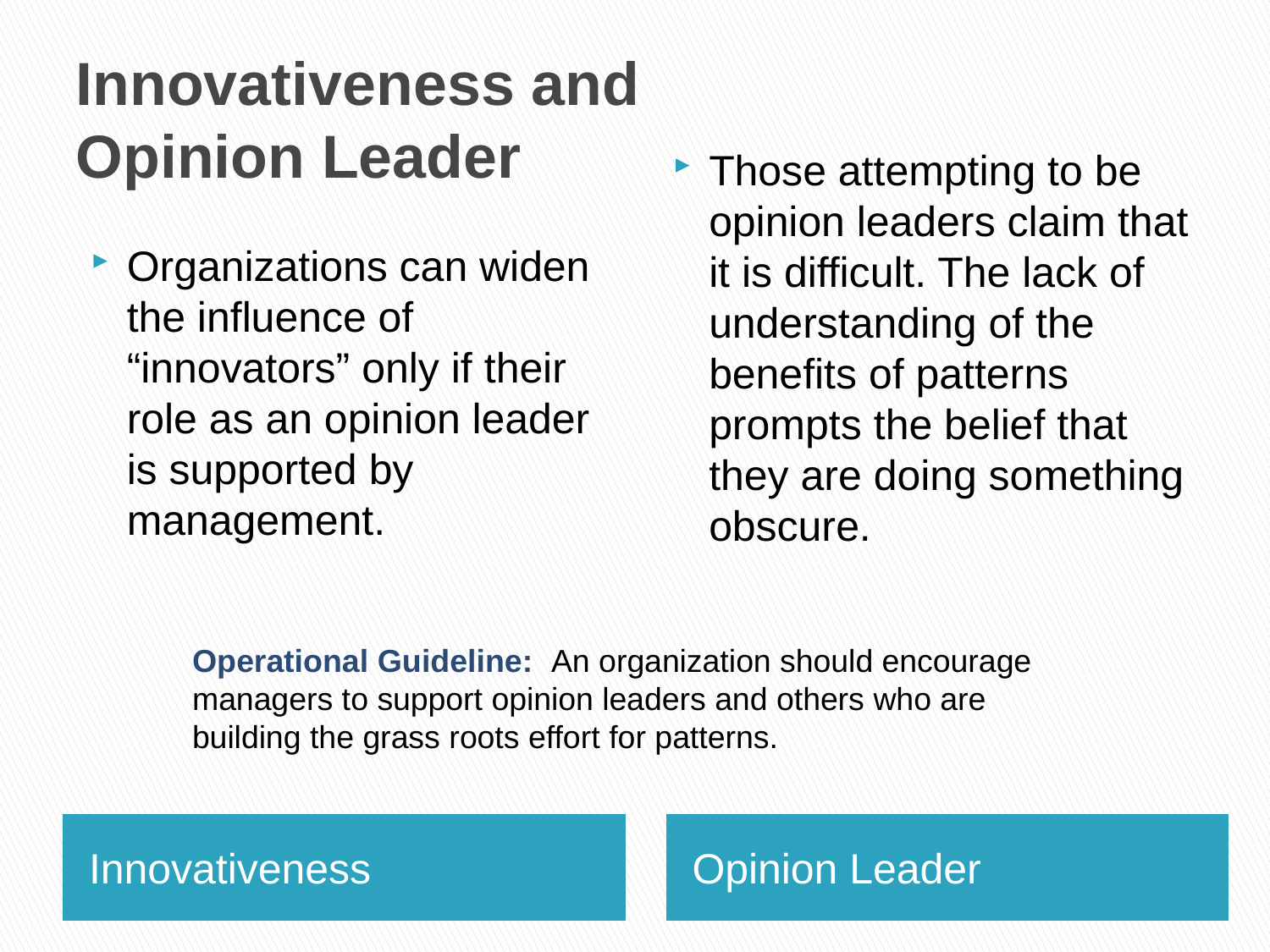

# Innovativeness and Opinion Leader
Those attempting to be opinion leaders claim that it is difficult. The lack of understanding of the benefits of patterns prompts the belief that they are doing something obscure.
Organizations can widen the influence of “innovators” only if their role as an opinion leader is supported by management.

Operational Guideline:  An organization should encourage managers to support opinion leaders and others who are building the grass roots effort for patterns.
Innovativeness
Opinion Leader